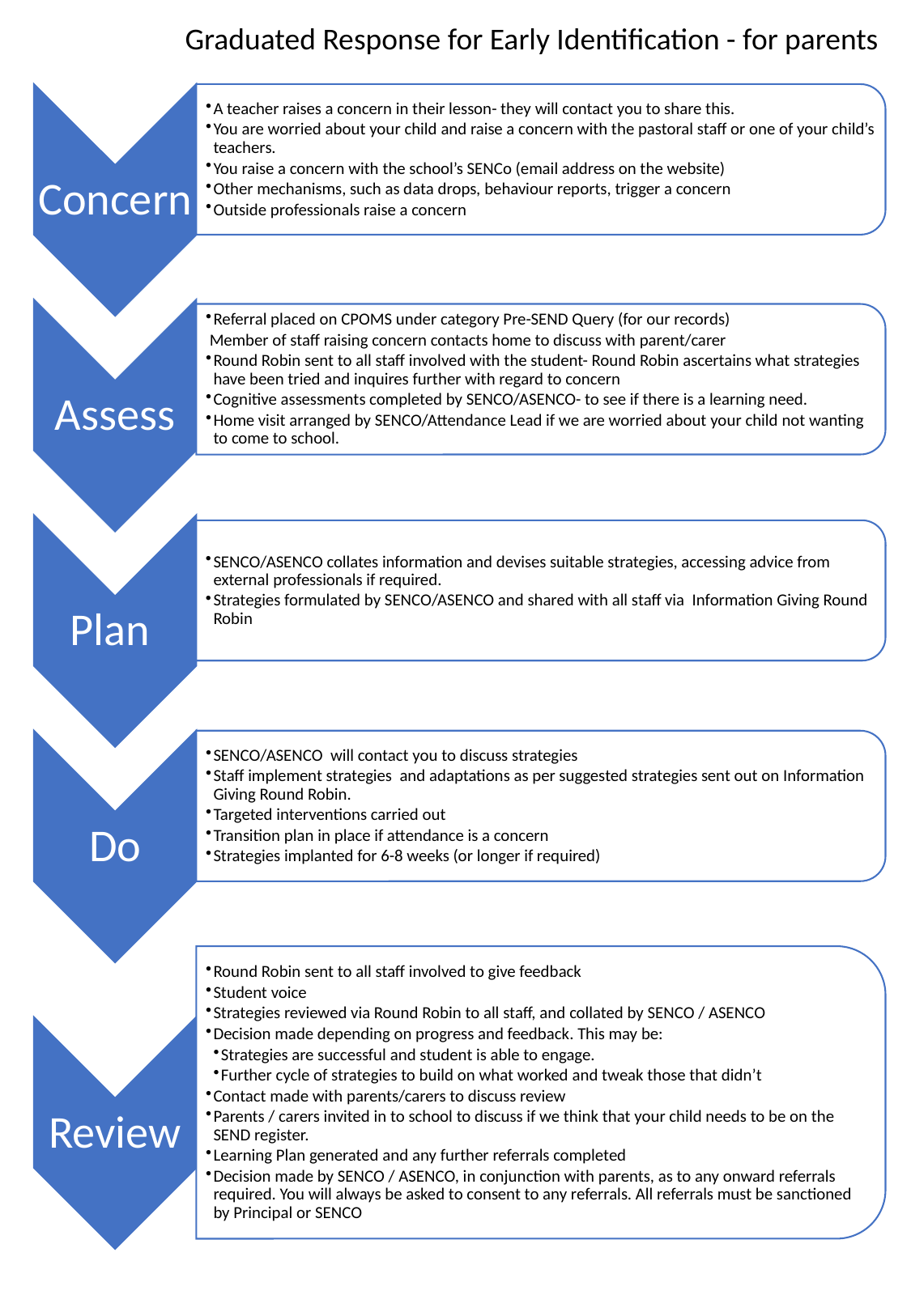

Graduated Response for Early Identification - for parents

Concern
A teacher raises a concern in their lesson- they will contact you to share this.
You are worried about your child and raise a concern with the pastoral staff or one of your child’s teachers.
You raise a concern with the school’s SENCo (email address on the website)
Other mechanisms, such as data drops, behaviour reports, trigger a concern
Outside professionals raise a concern
Assess
Referral placed on CPOMS under category Pre-SEND Query (for our records)
 Member of staff raising concern contacts home to discuss with parent/carer
Round Robin sent to all staff involved with the student- Round Robin ascertains what strategies have been tried and inquires further with regard to concern
Cognitive assessments completed by SENCO/ASENCO- to see if there is a learning need.
Home visit arranged by SENCO/Attendance Lead if we are worried about your child not wanting to come to school.
Plan
SENCO/ASENCO collates information and devises suitable strategies, accessing advice from external professionals if required.
Strategies formulated by SENCO/ASENCO and shared with all staff via  Information Giving Round Robin
Do
SENCO/ASENCO  will contact you to discuss strategies
Staff implement strategies  and adaptations as per suggested strategies sent out on Information Giving Round Robin.
Targeted interventions carried out
Transition plan in place if attendance is a concern
Strategies implanted for 6-8 weeks (or longer if required)
Review
Round Robin sent to all staff involved to give feedback
Student voice
Strategies reviewed via Round Robin to all staff, and collated by SENCO / ASENCO
Decision made depending on progress and feedback. This may be:
Strategies are successful and student is able to engage.
Further cycle of strategies to build on what worked and tweak those that didn’t
Contact made with parents/carers to discuss review
Parents / carers invited in to school to discuss if we think that your child needs to be on the SEND register.
Learning Plan generated and any further referrals completed
Decision made by SENCO / ASENCO, in conjunction with parents, as to any onward referrals required. You will always be asked to consent to any referrals. All referrals must be sanctioned by Principal or SENCO